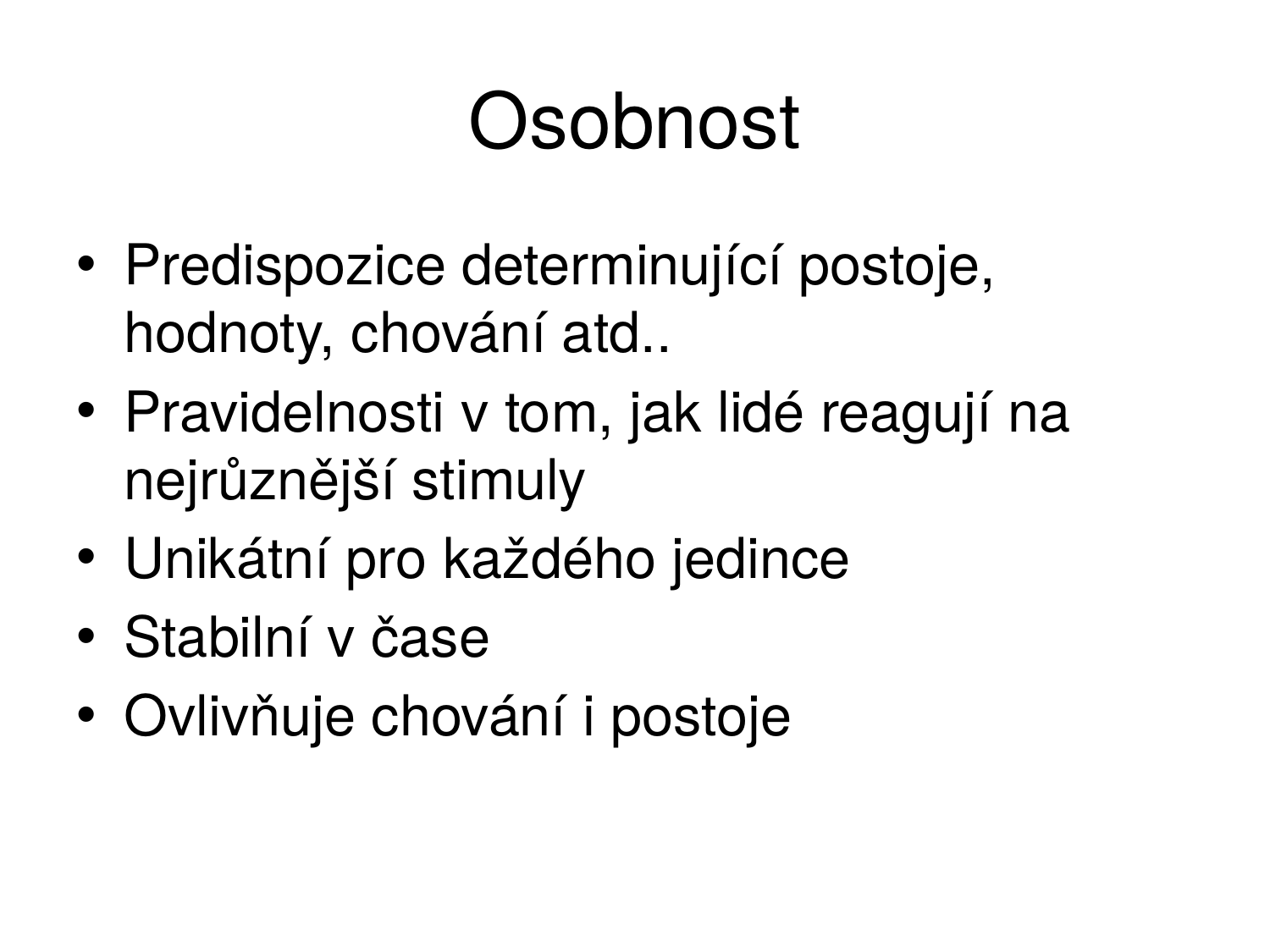

# Osobnost
Predispozice determinující postoje, hodnoty, chování atd..
Pravidelnosti v tom, jak lidé reagují na nejrůznější stimuly
Unikátní pro každého jedince
Stabilní v čase
Ovlivňuje chování i postoje